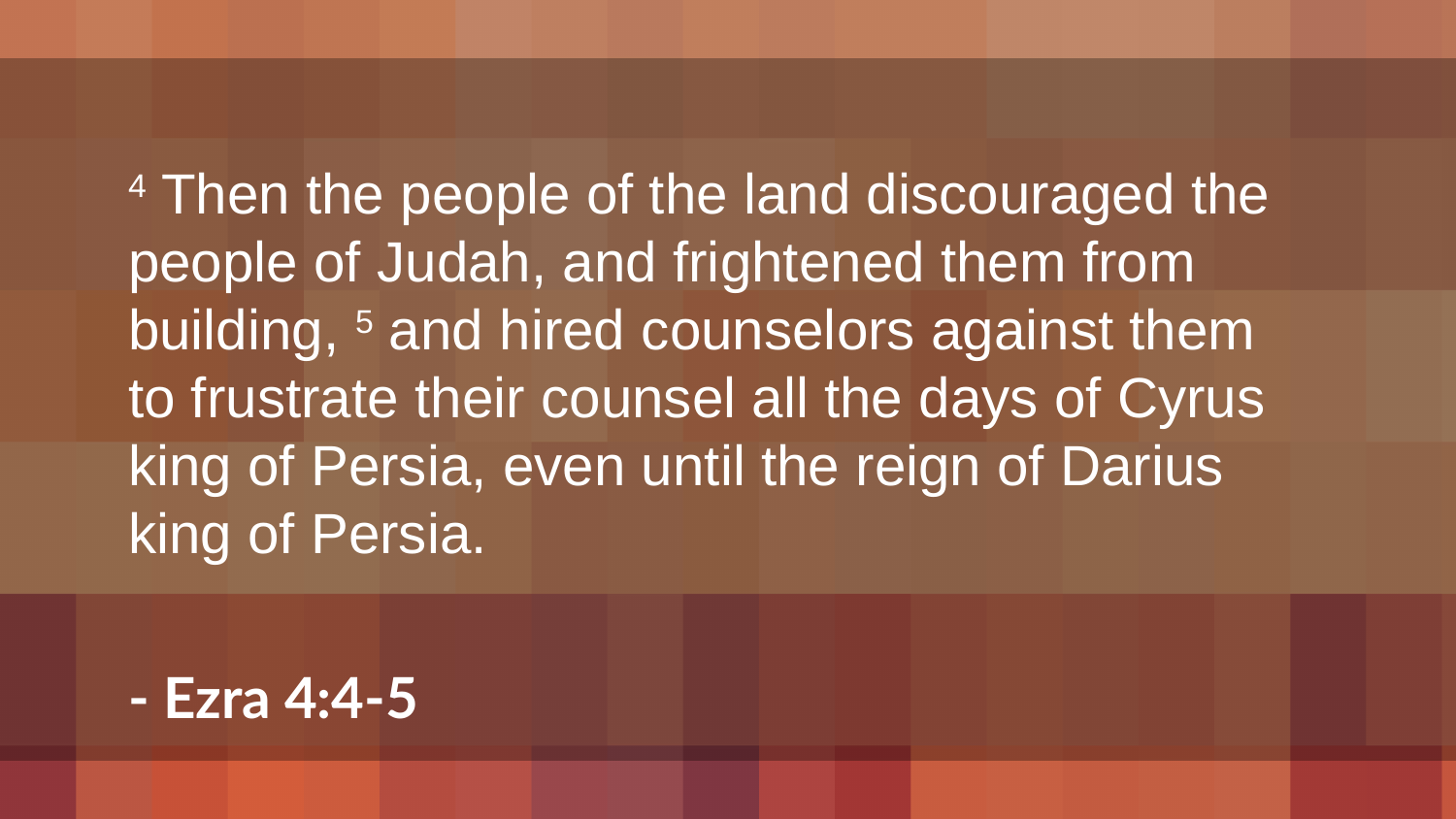

4 Then the people of the land discouraged the people of Judah, and frightened them from building, 5 and hired counselors against them to frustrate their counsel all the days of Cyrus king of Persia, even until the reign of Darius king of Persia.
- Ezra 4:4-5